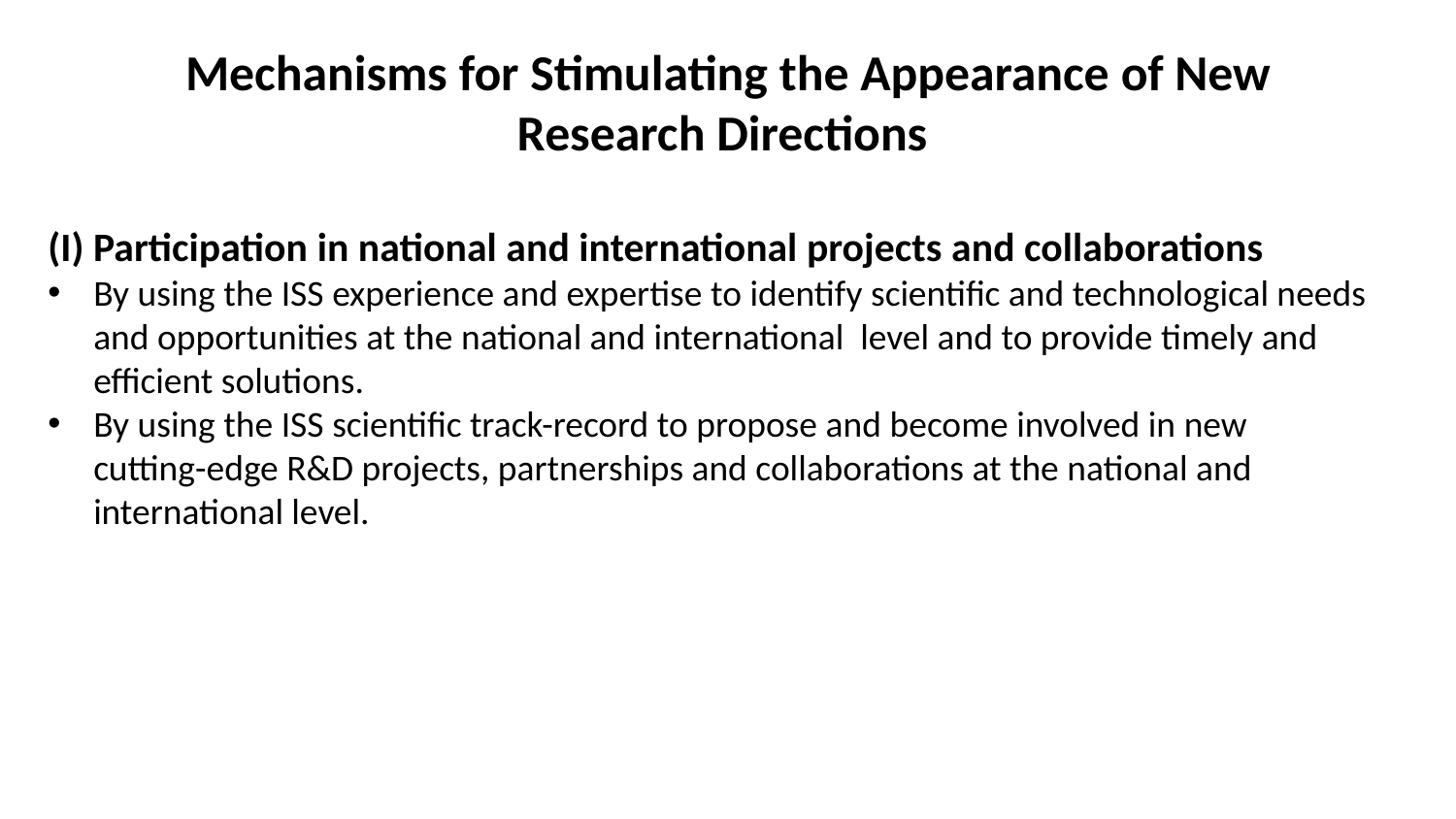

# Mechanisms for Stimulating the Appearance of New Research Directions
(I) Participation in national and international projects and collaborations
By using the ISS experience and expertise to identify scientific and technological needs and opportunities at the national and international  level and to provide timely and efficient solutions.
By using the ISS scientific track-record to propose and become involved in new cutting-edge R&D projects, partnerships and collaborations at the national and international level.